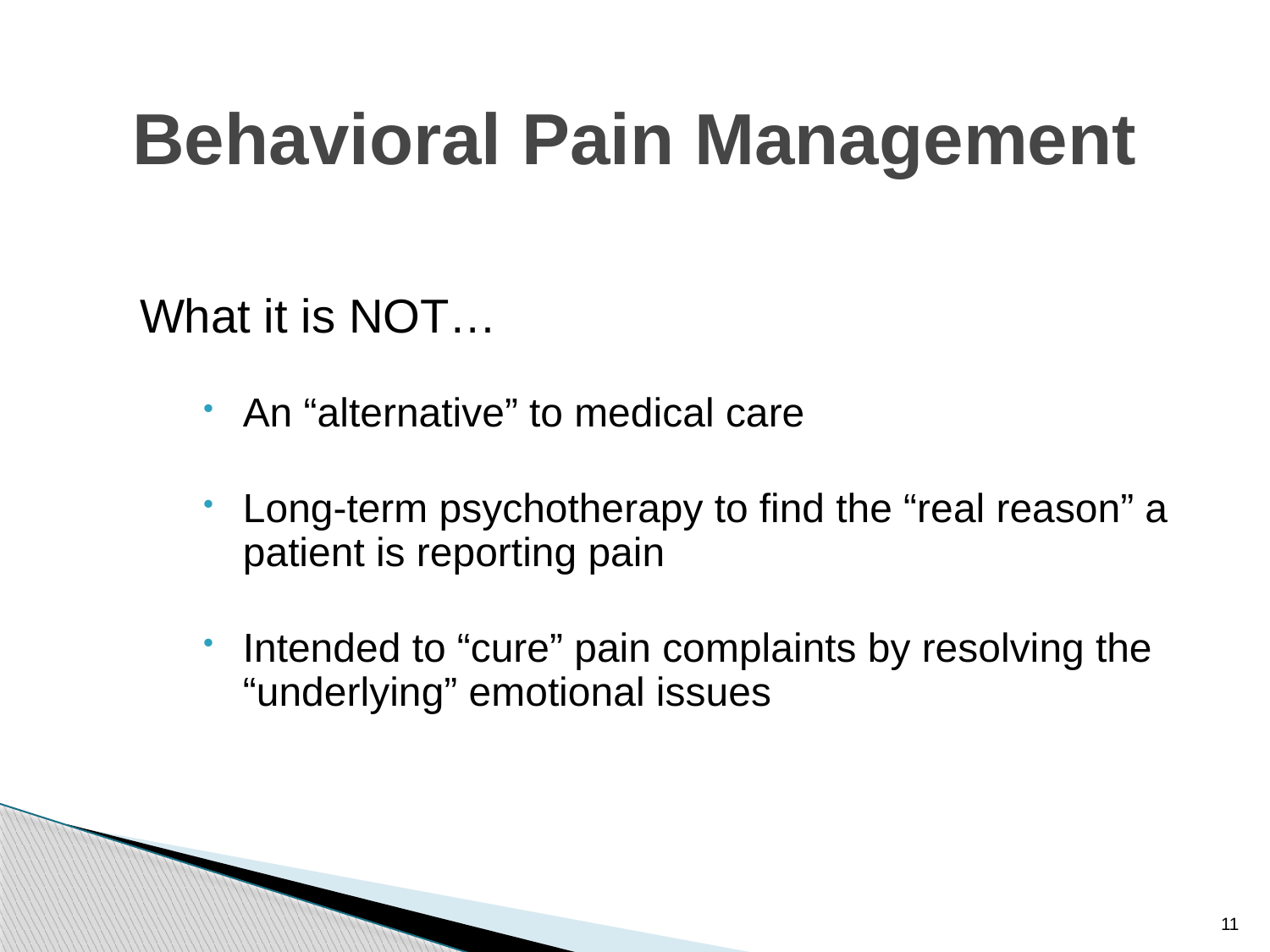

# Behavioral Pain Management
What it is NOT…

An “alternative” to medical care

Long-term psychotherapy to find the “real reason” a patient is reporting pain

Intended to “cure” pain complaints by resolving the “underlying” emotional issues
11